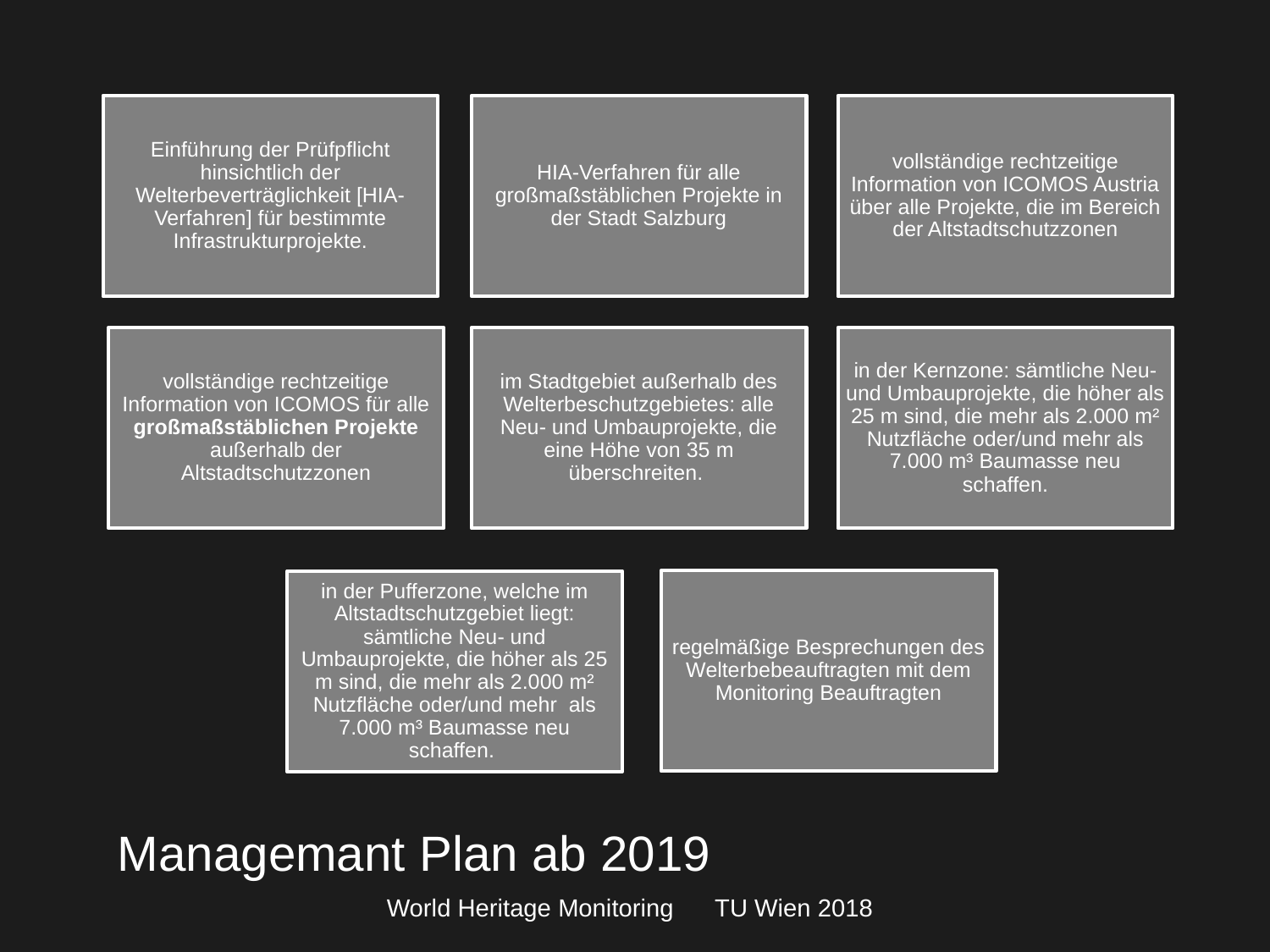

Einführung der Prüfpflicht hinsichtlich der Welterbeverträglichkeit [HIA-Verfahren] für bestimmte Infrastrukturprojekte.
vollständige rechtzeitige Information von ICOMOS Austria über alle Projekte, die im Bereich der Altstadtschutzzonen
vollständige rechtzeitige Information von ICOMOS für alle großmaßstäblichen Projekte außerhalb der Altstadtschutzzonen
regelmäßige Besprechungen des Welterbebeauftragten mit dem Monitoring Beauftragten
HIA-Verfahren für alle großmaßstäblichen Projekte in der Stadt Salzburg
in der Kernzone: sämtliche Neu- und Umbauprojekte, die höher als 25 m sind, die mehr als 2.000 m² Nutzfläche oder/und mehr als 7.000 m³ Baumasse neu schaffen.
in der Pufferzone, welche im Altstadtschutzgebiet liegt: sämtliche Neu- und Umbauprojekte, die höher als 25 m sind, die mehr als 2.000 m² Nutzfläche oder/und mehr  als 7.000 m³ Baumasse neu schaffen.
im Stadtgebiet außerhalb des Welterbeschutzgebietes: alle Neu- und Umbauprojekte, die eine Höhe von 35 m überschreiten.

Managemant Plan ab 2019
World Heritage Monitoring      TU Wien 2018